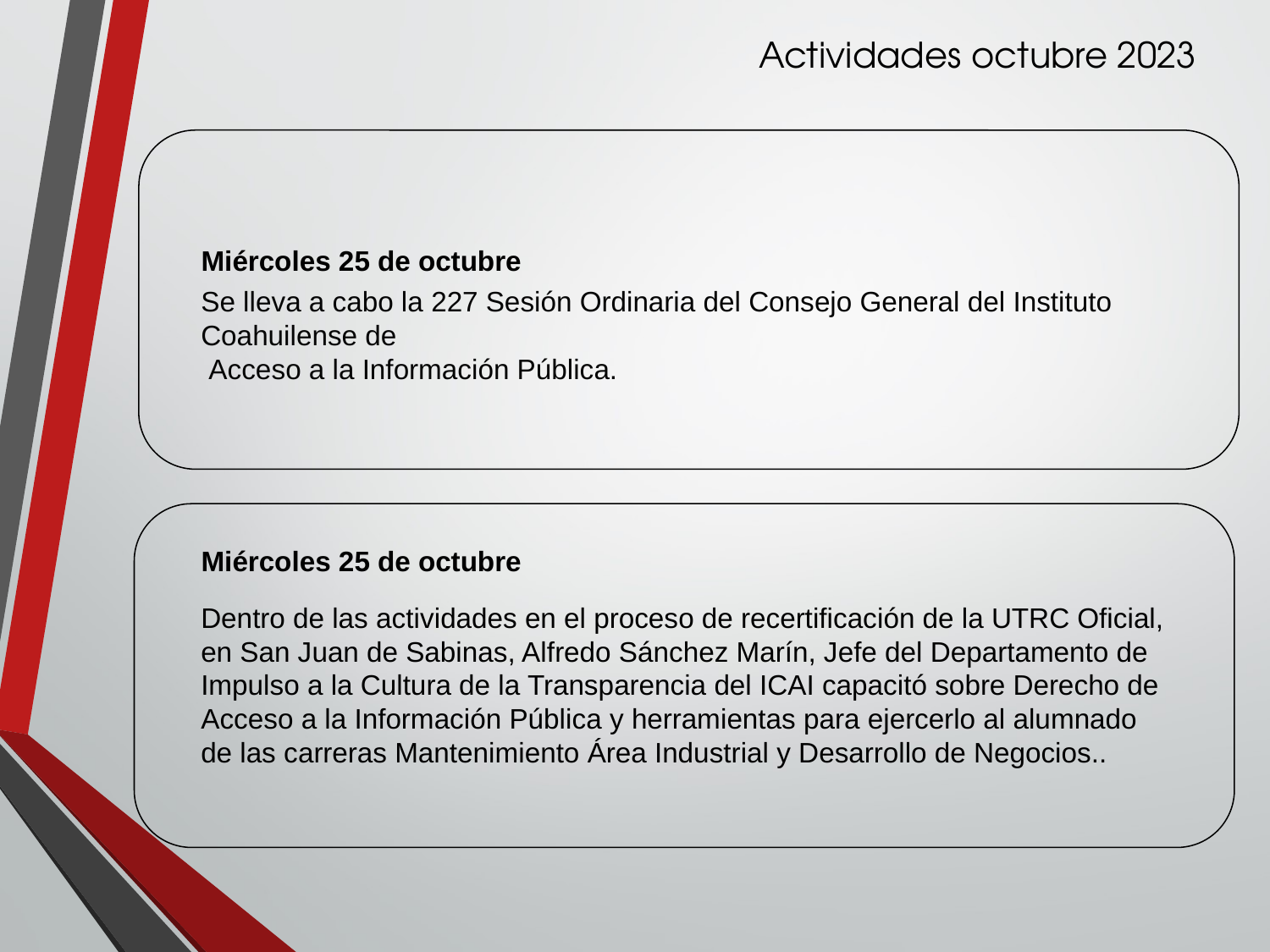

Actividades octubre 2023

Miércoles 25 de octubre
Se lleva a cabo la 227 Sesión Ordinaria del Consejo General del Instituto Coahuilense de
 Acceso a la Información Pública.

Miércoles 25 de octubre

Dentro de las actividades en el proceso de recertificación de la UTRC Oficial, en San Juan de Sabinas, Alfredo Sánchez Marín, Jefe del Departamento de Impulso a la Cultura de la Transparencia del ICAI capacitó sobre Derecho de Acceso a la Información Pública y herramientas para ejercerlo al alumnado de las carreras Mantenimiento Área Industrial y Desarrollo de Negocios..